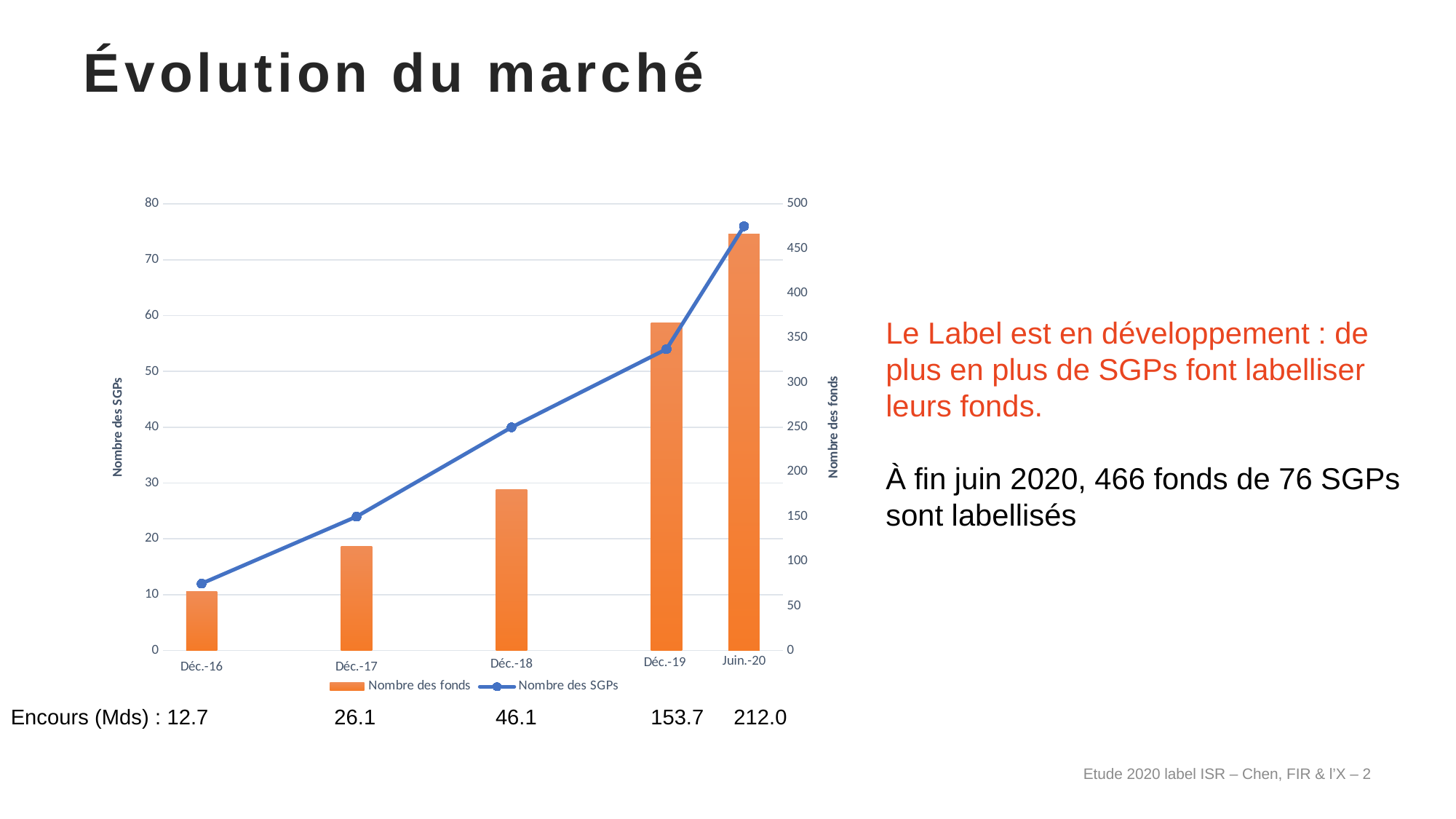

# Évolution du marché

### Chart

| Category | Nombre des fonds | Nombre des SGPs |
|---|---|---|
| 42735 | 66.0 | 12.0 |
| 43465 | 117.0 | 24.0 |
| 44196 | 180.0 | 40.0 |
| 44926 | 367.0 | 54.0 |
| 45291 | 466.0 | 76.0 |
Le Label est en développement : de plus en plus de SGPs font labelliser leurs fonds.

À fin juin 2020, 466 fonds de 76 SGPs
sont labellisés
Encours (Mds) : 12.7                     26.1                    46.1                   153.7     212.0
Etude 2020 label ISR – Chen, FIR & l’X – 2